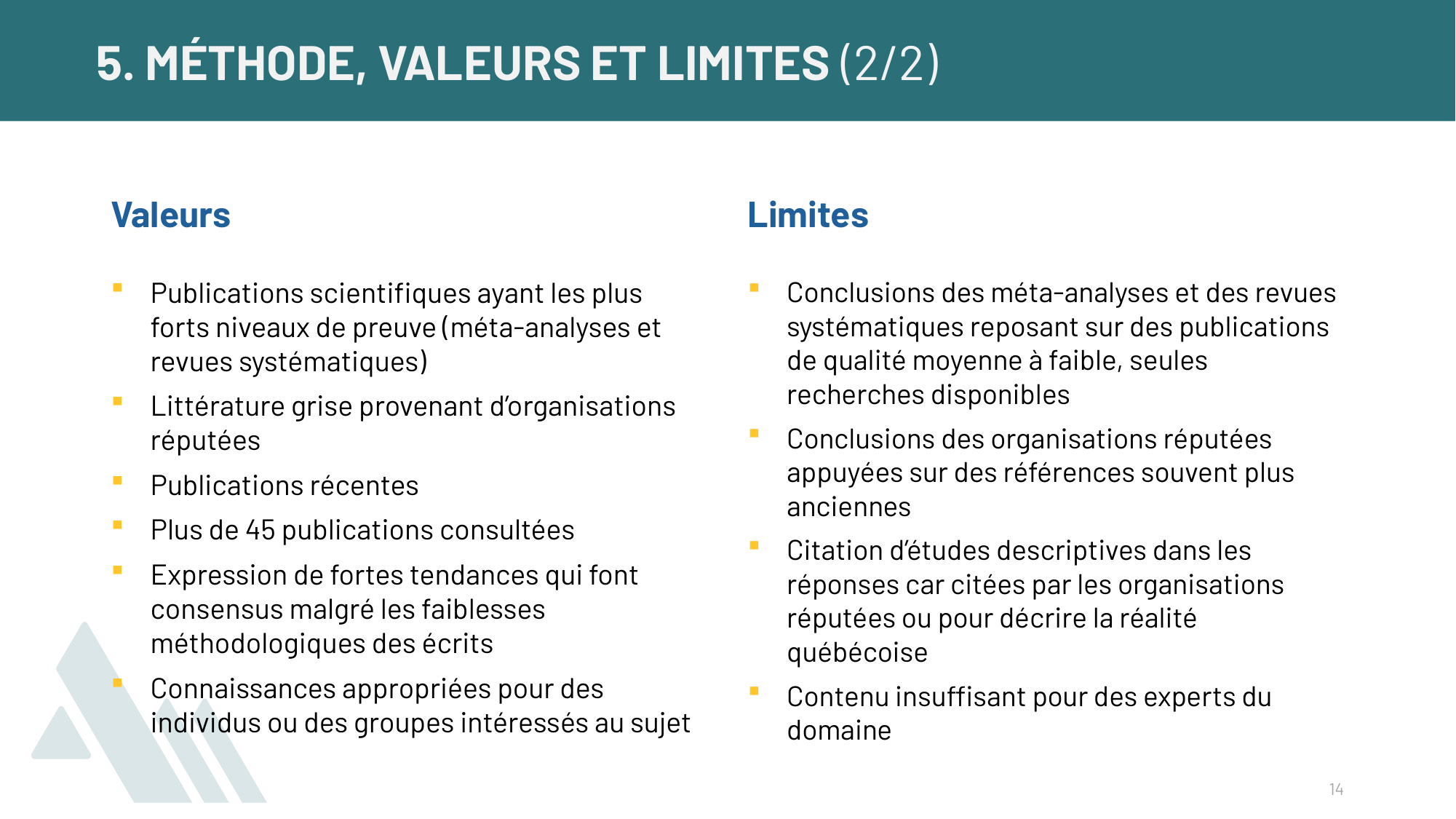

# 5. Méthode, valeurs et limites (2/2)
Limites
Valeurs
Conclusions des méta-analyses et des revues systématiques reposant sur des publications de qualité moyenne à faible, seules recherches disponibles
Conclusions des organisations réputées appuyées sur des références souvent plus anciennes
Citation d’études descriptives dans les réponses car citées par les organisations réputées ou pour décrire la réalité québécoise
Contenu insuffisant pour des experts du domaine

Publications scientifiques ayant les plus forts niveaux de preuve (méta-analyses et revues systématiques)
Littérature grise provenant d’organisations réputées
Publications récentes
Plus de 45 publications consultées
Expression de fortes tendances qui font consensus malgré les faiblesses méthodologiques des écrits
Connaissances appropriées pour des individus ou des groupes intéressés au sujet
14